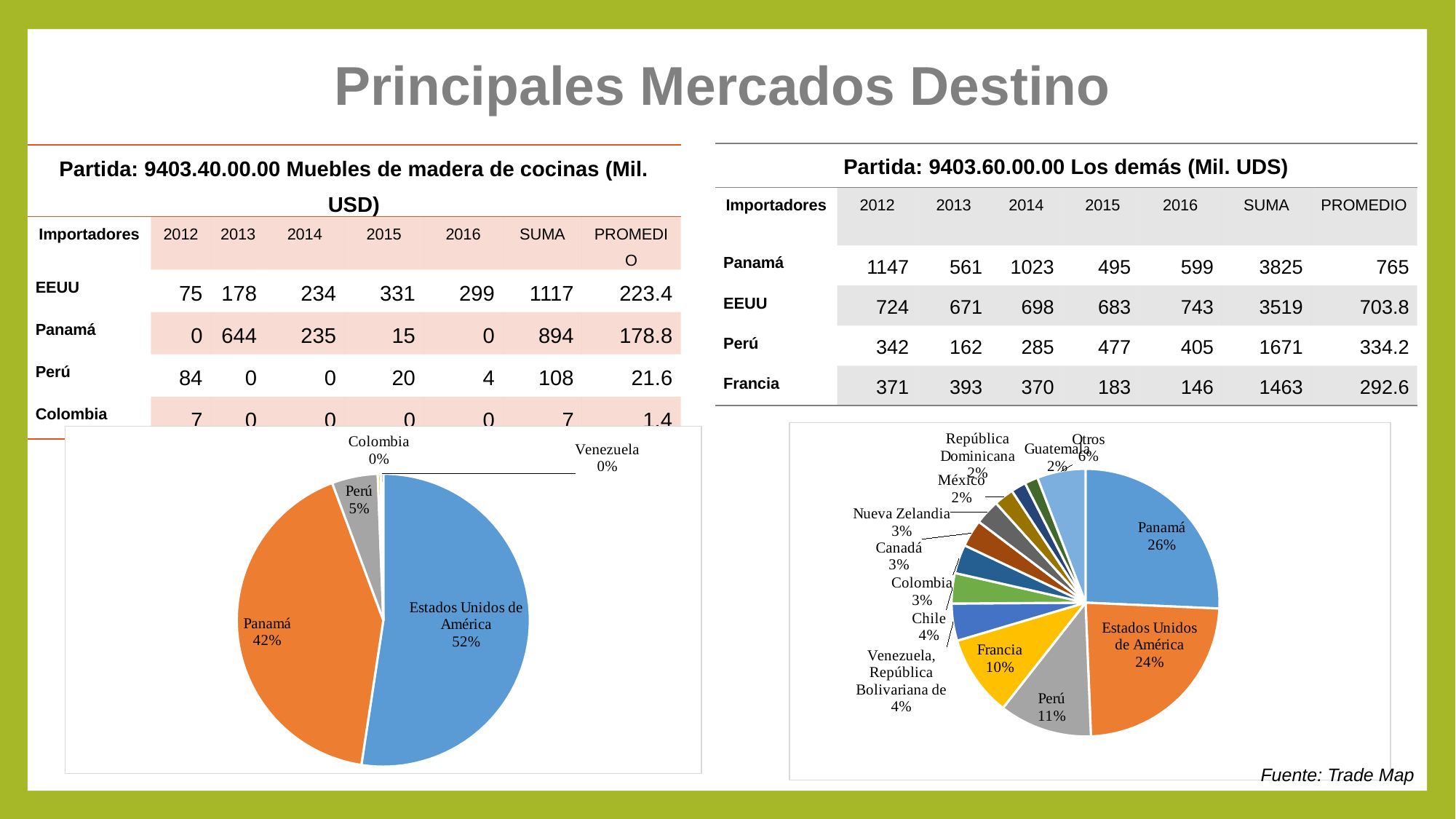

# Principales Mercados Destino
| Partida: 9403.60.00.00 Los demás (Mil. UDS) |  |  |  |  |  |  |  |
| --- | --- | --- | --- | --- | --- | --- | --- |
| Importadores | 2012 | 2013 | 2014 | 2015 | 2016 | SUMA | PROMEDIO |
| Panamá | 1147 | 561 | 1023 | 495 | 599 | 3825 | 765 |
| EEUU | 724 | 671 | 698 | 683 | 743 | 3519 | 703.8 |
| Perú | 342 | 162 | 285 | 477 | 405 | 1671 | 334.2 |
| Francia | 371 | 393 | 370 | 183 | 146 | 1463 | 292.6 |
| Partida: 9403.40.00.00 Muebles de madera de cocinas (Mil. USD) |  |  |  |  |  |  |  |
| --- | --- | --- | --- | --- | --- | --- | --- |
| Importadores | 2012 | 2013 | 2014 | 2015 | 2016 | SUMA | PROMEDIO |
| EEUU | 75 | 178 | 234 | 331 | 299 | 1117 | 223.4 |
| Panamá | 0 | 644 | 235 | 15 | 0 | 894 | 178.8 |
| Perú | 84 | 0 | 0 | 20 | 4 | 108 | 21.6 |
| Colombia | 7 | 0 | 0 | 0 | 0 | 7 | 1.4 |

[unsupported chart]

### Chart

| Category | % Participación |
|---|---|
| Estados Unidos de América | 223.4 |
| Panamá | 178.8 |
| Perú | 21.6 |
| Colombia | 1.4 |
| Venezuela, República Bolivariana de | 1.2 |
Fuente: Trade Map